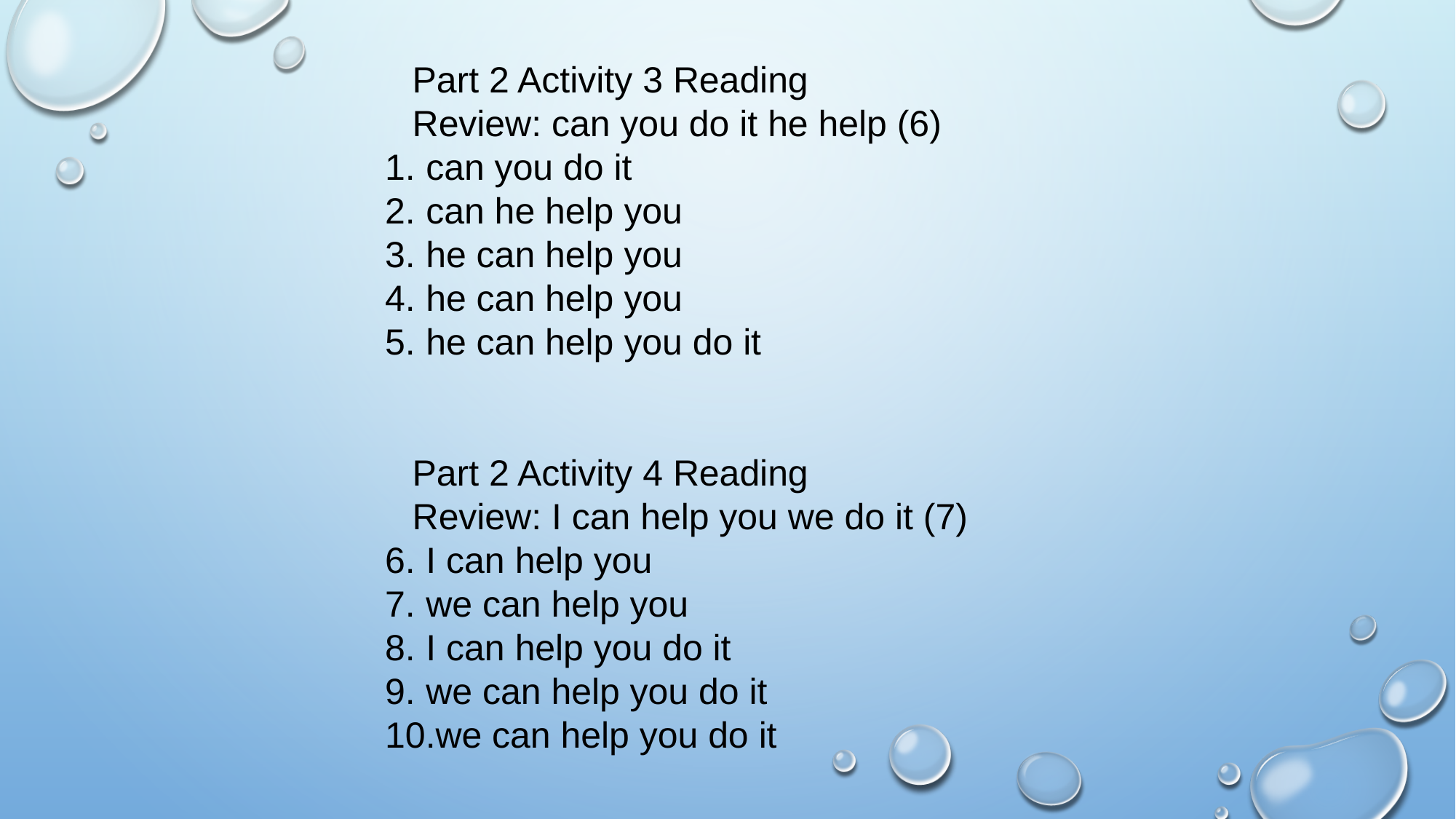

Part 2 Activity 3 Reading
Review: can you do it he help (6)
can you do it
can he help you
he can help you
he can help you
he can help you do it

Part 2 Activity 4 Reading
Review: I can help you we do it (7)
I can help you
we can help you
I can help you do it
we can help you do it
we can help you do it